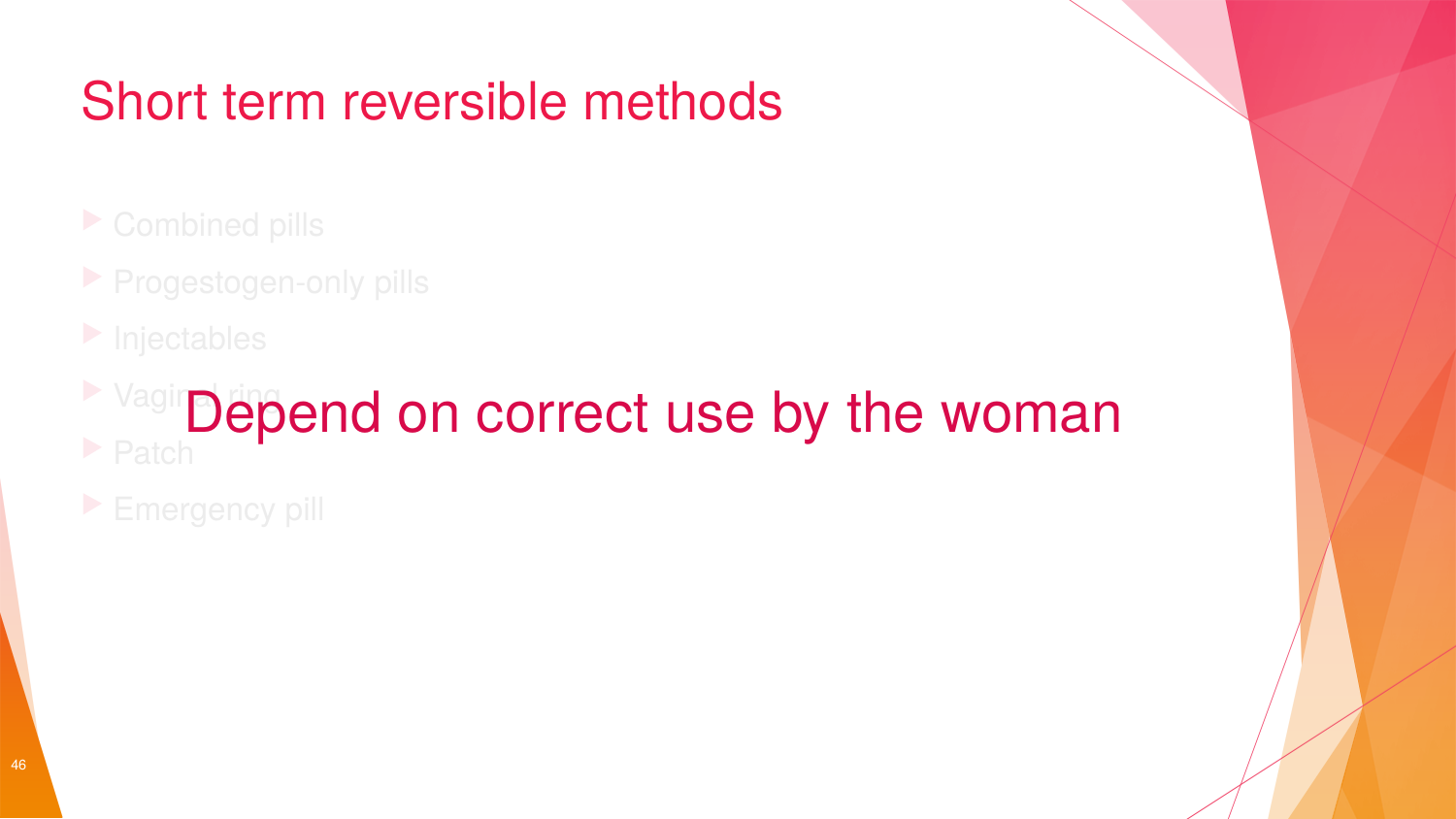

# Short term reversible methods

Combined pills
Progestogen-only pills
Injectables
Vaginal ring
Patch
Emergency pill
Depend on correct use by the woman

46